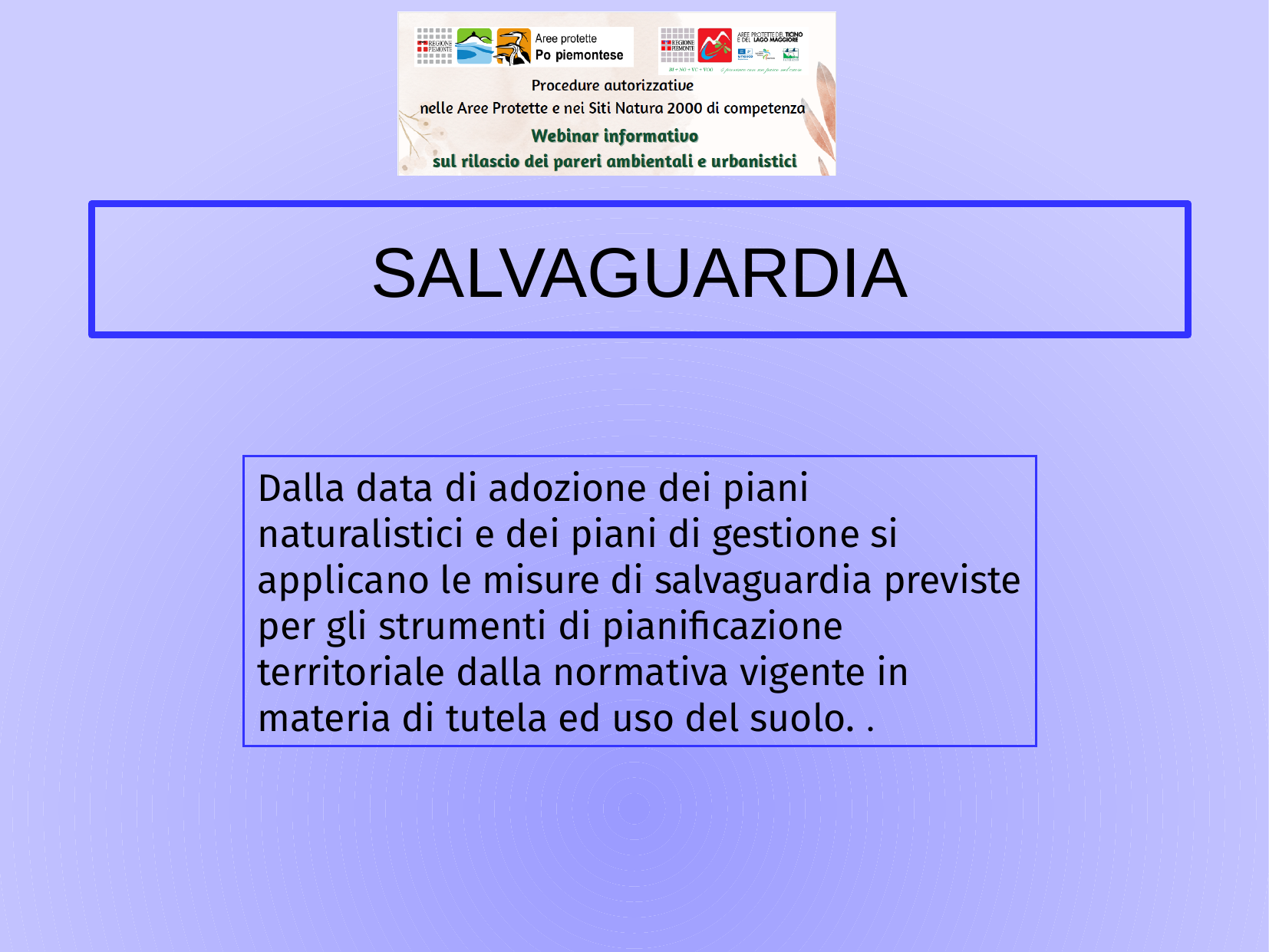

SALVAGUARDIA
Dalla data di adozione dei piani naturalistici e dei piani di gestione si applicano le misure di salvaguardia previste per gli strumenti di pianificazione territoriale dalla normativa vigente in materia di tutela ed uso del suolo. .